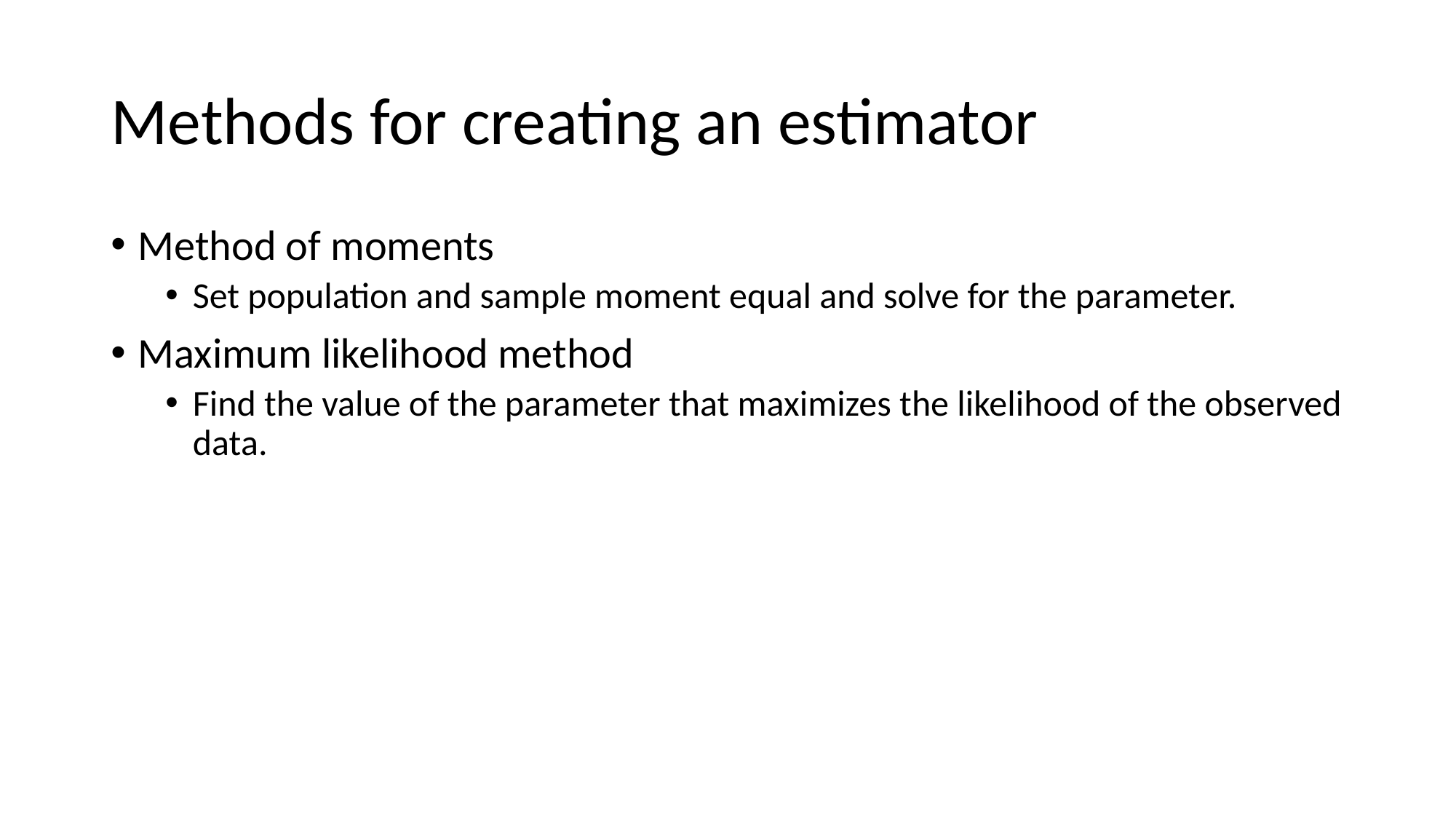

# Methods for creating an estimator
Method of moments
Set population and sample moment equal and solve for the parameter.
Maximum likelihood method
Find the value of the parameter that maximizes the likelihood of the observed data.